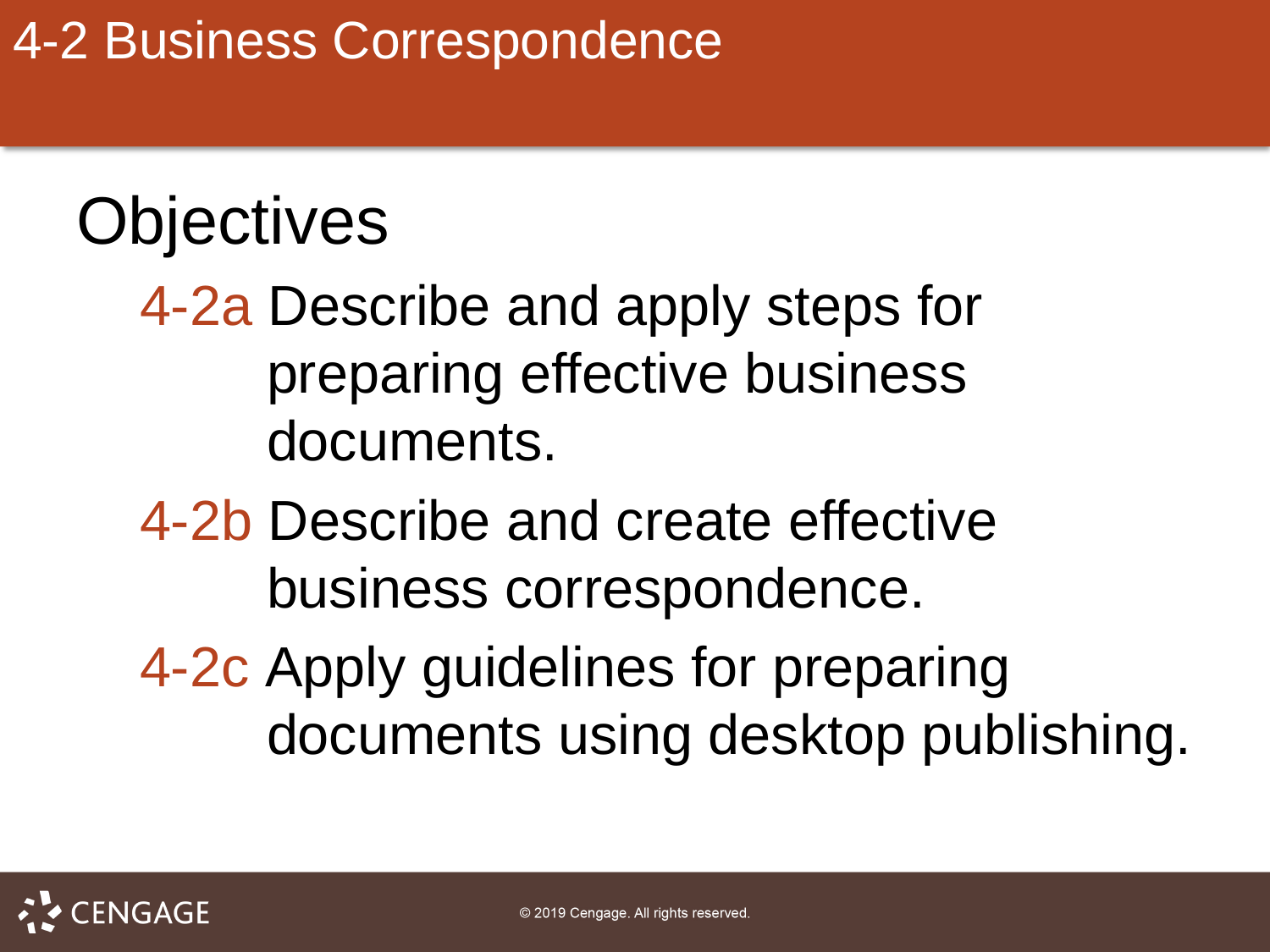

# 4-2 Business Correspondence
Objectives
4-2a Describe and apply steps for preparing effective business documents.
4-2b Describe and create effective business correspondence.
4-2c Apply guidelines for preparing documents using desktop publishing.